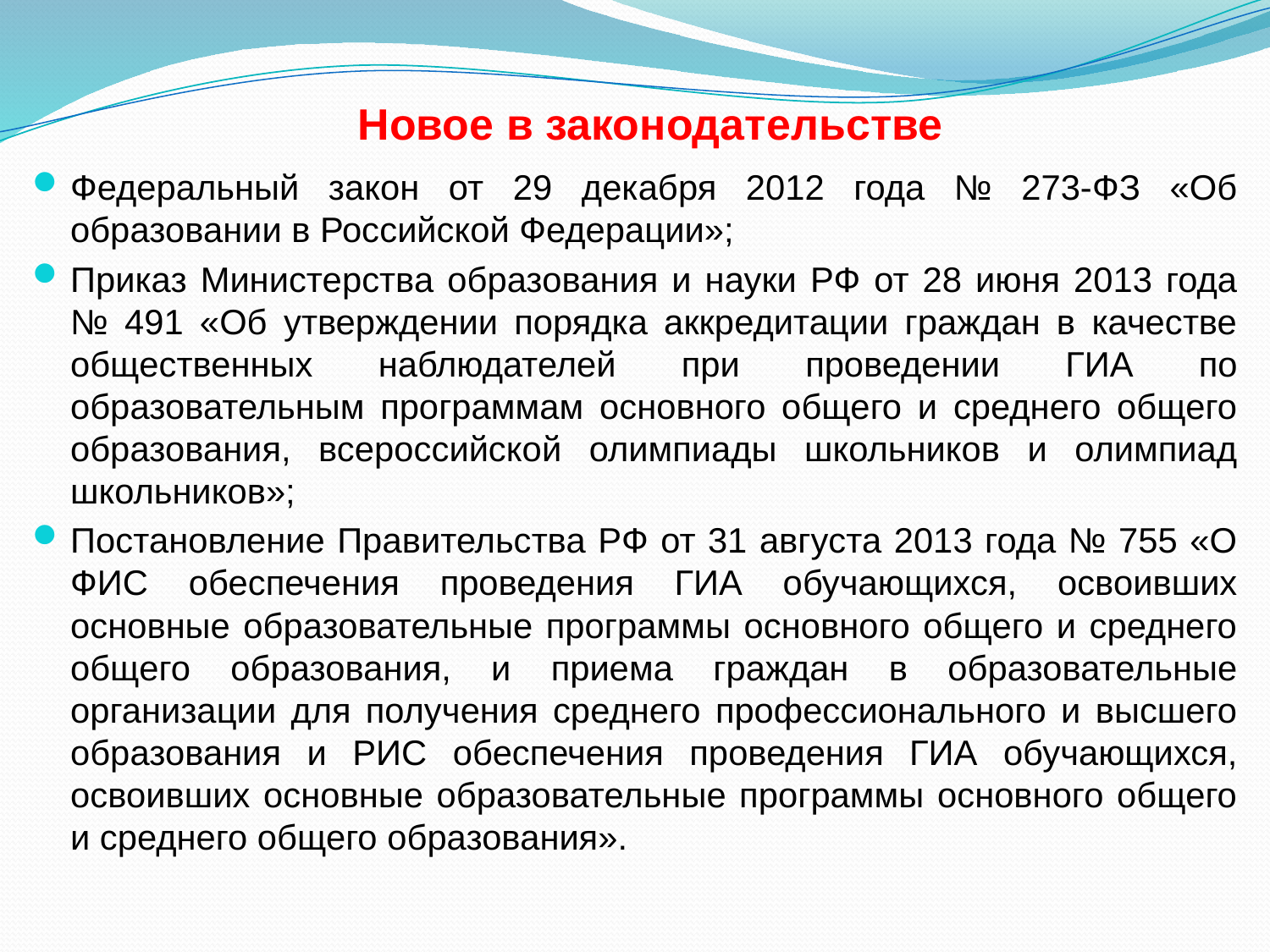

# Новое в законодательстве
Федеральный закон от 29 декабря 2012 года № 273-ФЗ «Об образовании в Российской Федерации»;
Приказ Министерства образования и науки РФ от 28 июня 2013 года № 491 «Об утверждении порядка аккредитации граждан в качестве общественных наблюдателей при проведении ГИА по образовательным программам основного общего и среднего общего образования, всероссийской олимпиады школьников и олимпиад школьников»;
Постановление Правительства РФ от 31 августа 2013 года № 755 «О ФИС обеспечения проведения ГИА обучающихся, освоивших основные образовательные программы основного общего и среднего общего образования, и приема граждан в образовательные организации для получения среднего профессионального и высшего образования и РИС обеспечения проведения ГИА обучающихся, освоивших основные образовательные программы основного общего и среднего общего образования».